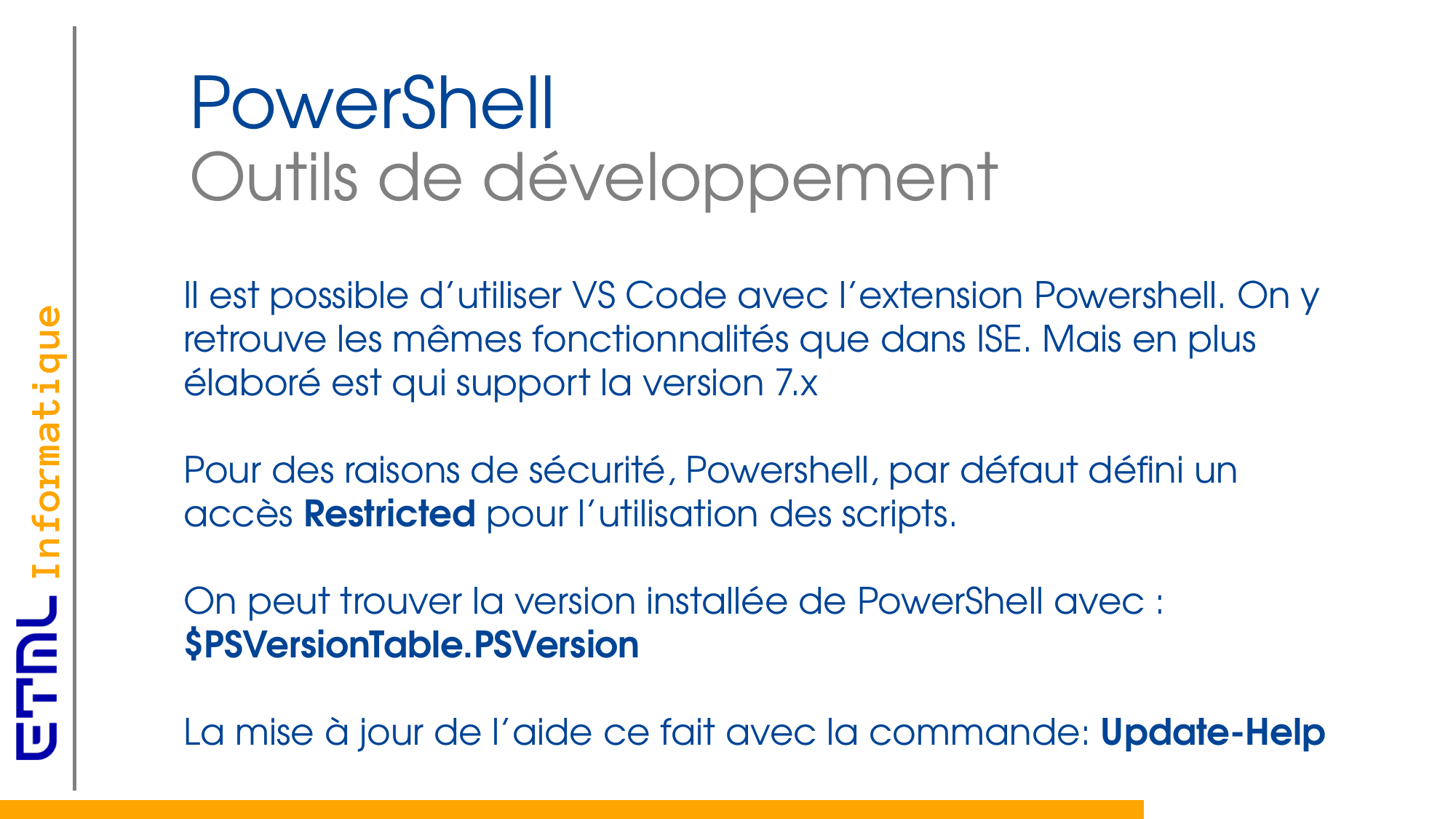

# PowerShell Outils de développement
Il est possible d’utiliser VS Code avec l’extension Powershell. On y retrouve les mêmes fonctionnalités que dans ISE. Mais en plus élaboré est qui support la version 7.x

Pour des raisons de sécurité, Powershell, par défaut défini un accès Restricted pour l’utilisation des scripts.

On peut trouver la version installée de PowerShell avec :
$PSVersionTable.PSVersion

La mise à jour de l’aide ce fait avec la commande: Update-Help